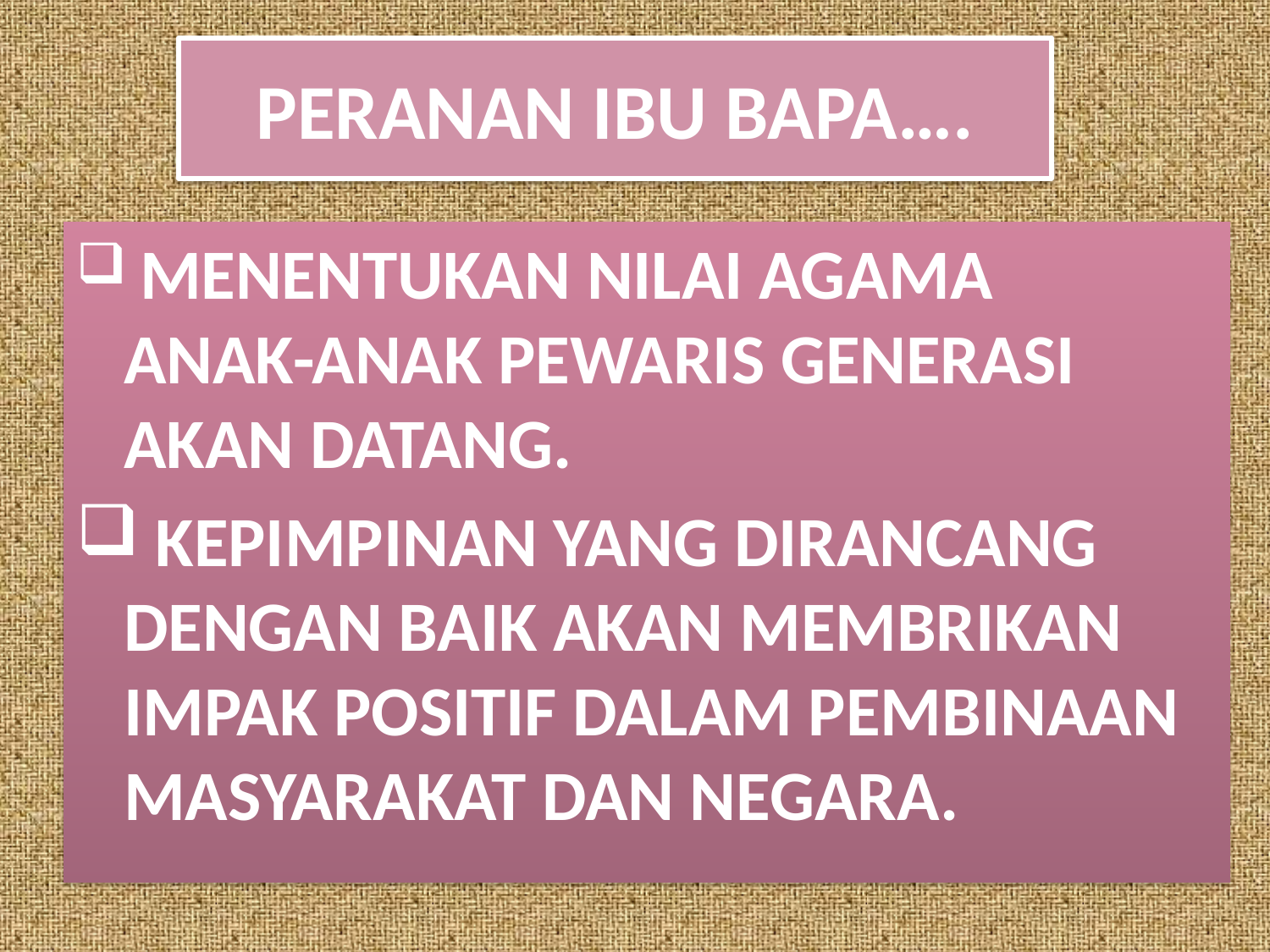

# PERANAN IBU BAPA….
 MENENTUKAN NILAI AGAMA        ANAK-ANAK PEWARIS GENERASI AKAN DATANG.
 KEPIMPINAN YANG DIRANCANG DENGAN BAIK AKAN MEMBRIKAN IMPAK POSITIF DALAM PEMBINAAN MASYARAKAT DAN NEGARA.